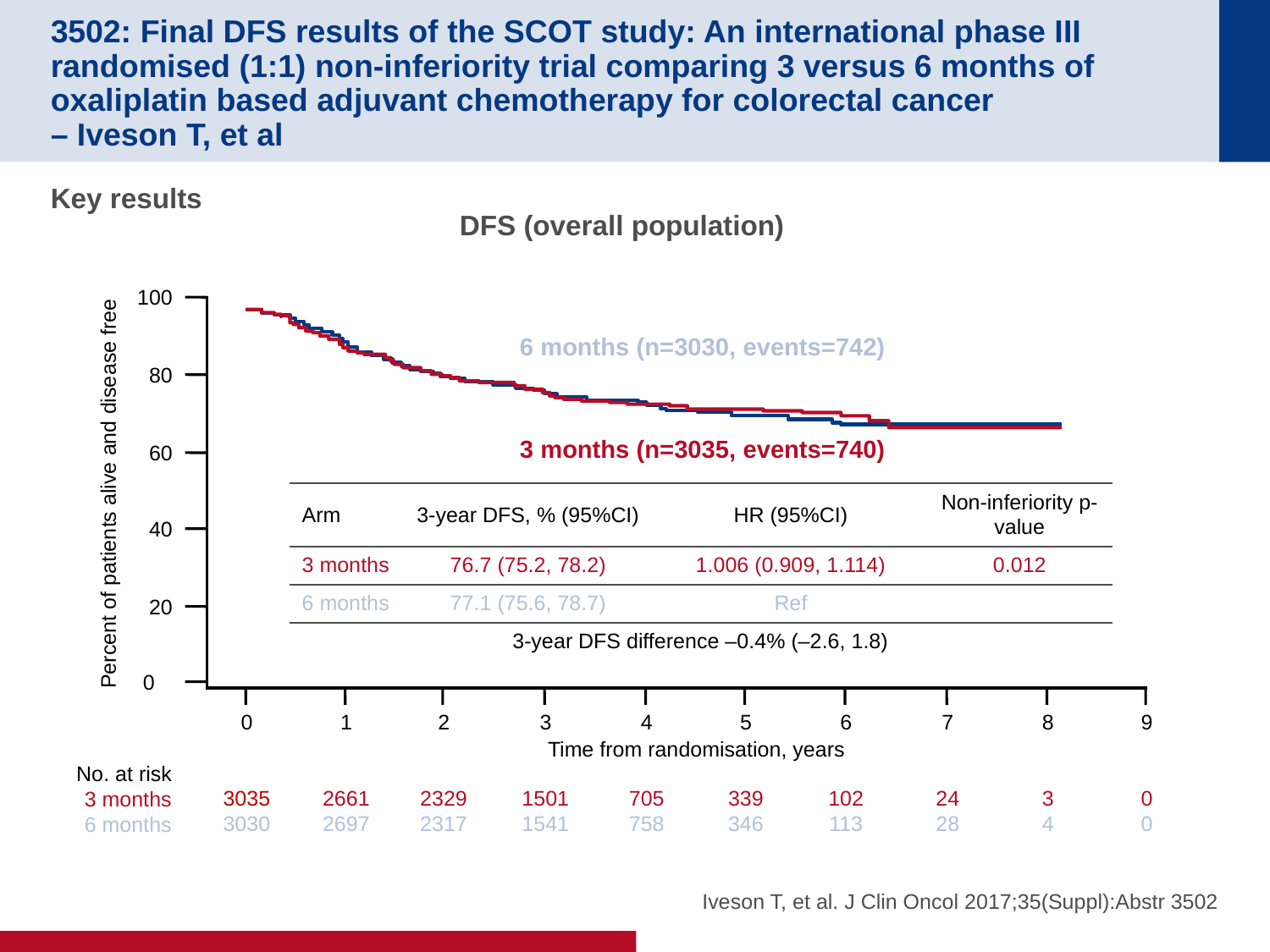

# 3502: Final DFS results of the SCOT study: An international phase III randomised (1:1) non-inferiority trial comparing 3 versus 6 months of oxaliplatin based adjuvant chemotherapy for colorectal cancer – Iveson T, et al
Key results
DFS (overall population)
100

6 months (n=3030, events=742)
80

3 months (n=3035, events=740)
60

Percent of patients alive and disease free
40

20

0

0

3035
3030

1

2661
2697

2

2329
2317

3

1501
1541

4

705
758

5

339
346

6

102
113

7

24
28
8

3
4

9

0
0

Time from randomisation, years
No. at risk
3 months
6 months

| Arm | 3-year DFS, % (95%CI) | HR (95%CI) | Non-inferiority p-value |
| --- | --- | --- | --- |
| 3 months | 76.7 (75.2, 78.2) | 1.006 (0.909, 1.114) | 0.012 |
| 6 months | 77.1 (75.6, 78.7) | Ref |  |
| 3-year DFS difference –0.4% (–2.6, 1.8) |  |  |  |
Iveson T, et al. J Clin Oncol 2017;35(Suppl):Abstr 3502